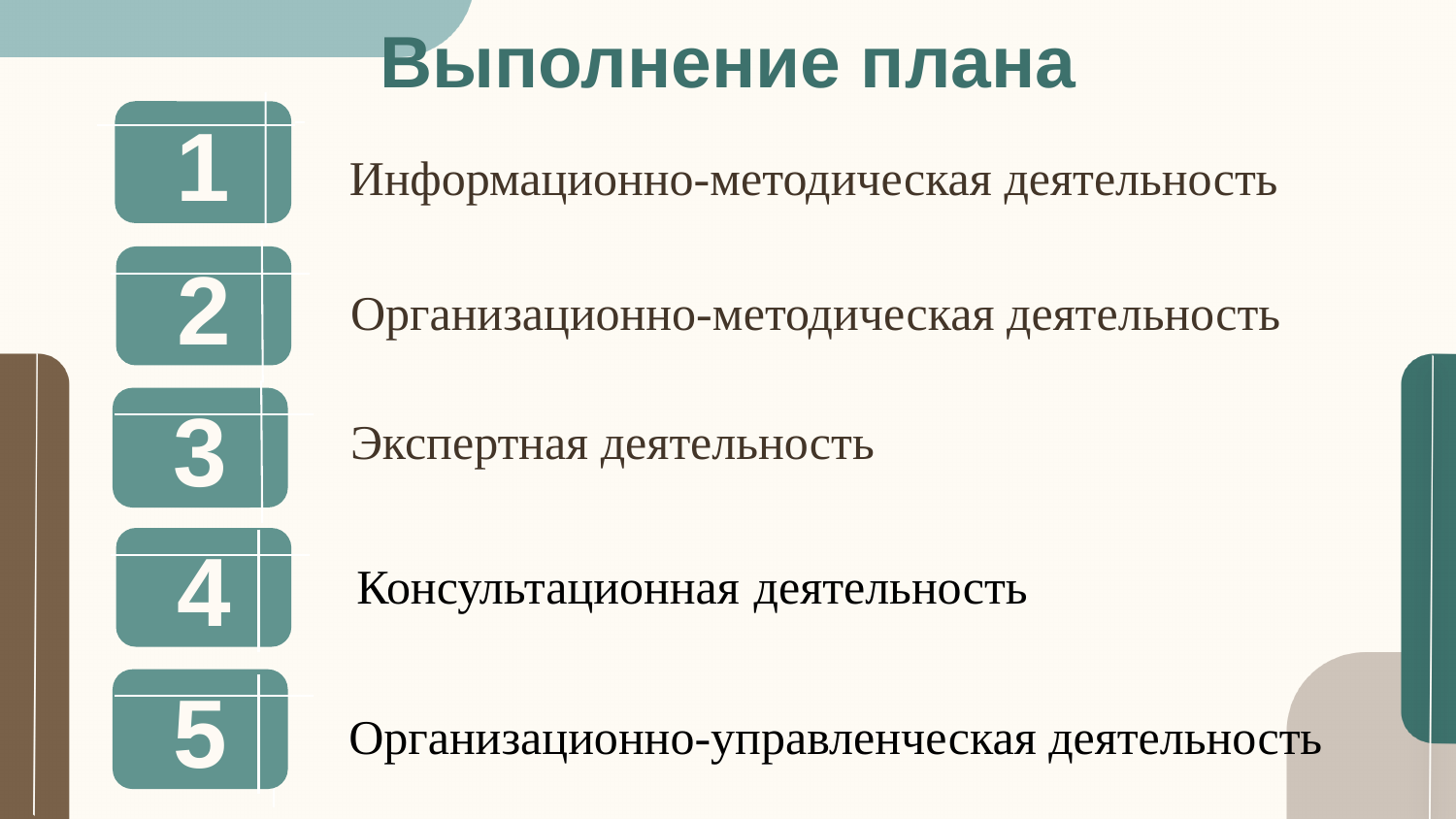

# Выполнение плана
1
 Информационно-методическая деятельность
2
Организационно-методическая деятельность

3
Экспертная деятельность
4
Консультационная деятельность
5
Организационно-управленческая деятельность